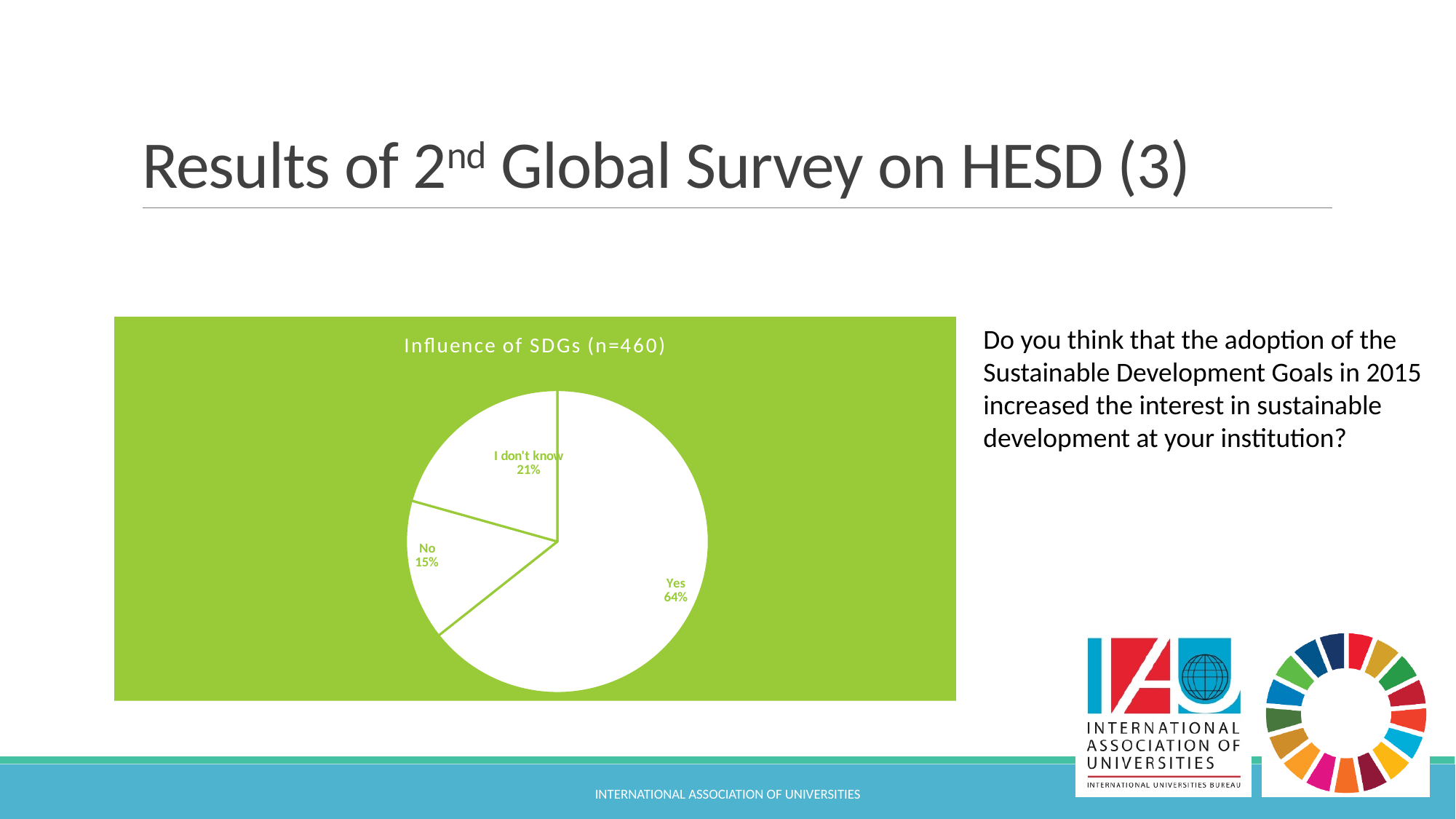

# Results of 2nd Global Survey on HESD (3)

### Chart: Influence of SDGs (n=460)

| Category | Series 1 |
|---|---|
| Yes | 0.6435 |
| No | 0.15 |
| I don't know | 0.2065 |
Do you think that the adoption of the Sustainable Development Goals in 2015 increased the interest in sustainable development at your institution?

International Association of Universities